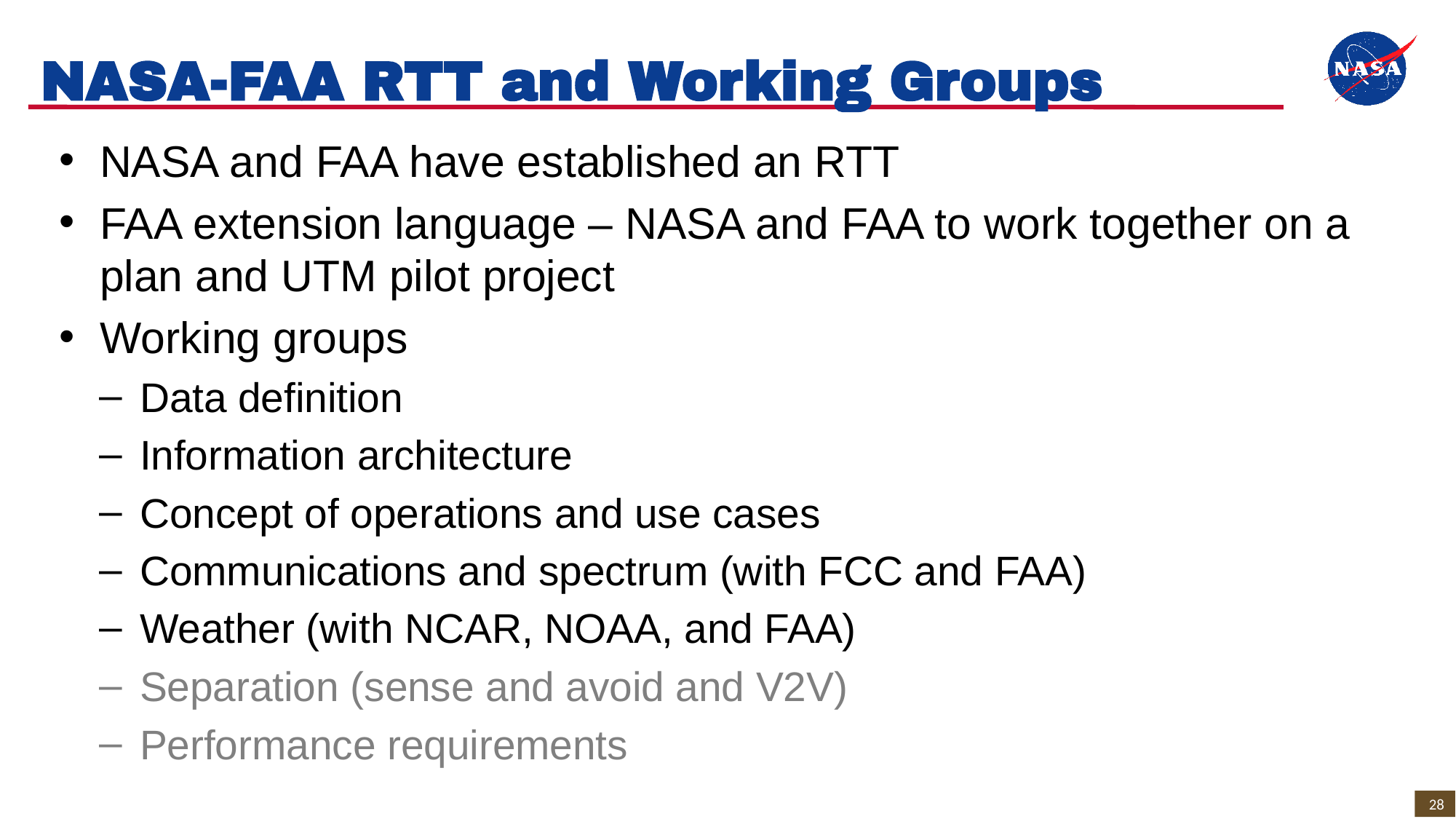

# NASA-FAA RTT and Working Groups
NASA and FAA have established an RTT
FAA extension language – NASA and FAA to work together on a plan and UTM pilot project
Working groups
Data definition
Information architecture
Concept of operations and use cases
Communications and spectrum (with FCC and FAA)
Weather (with NCAR, NOAA, and FAA)
Separation (sense and avoid and V2V)
Performance requirements